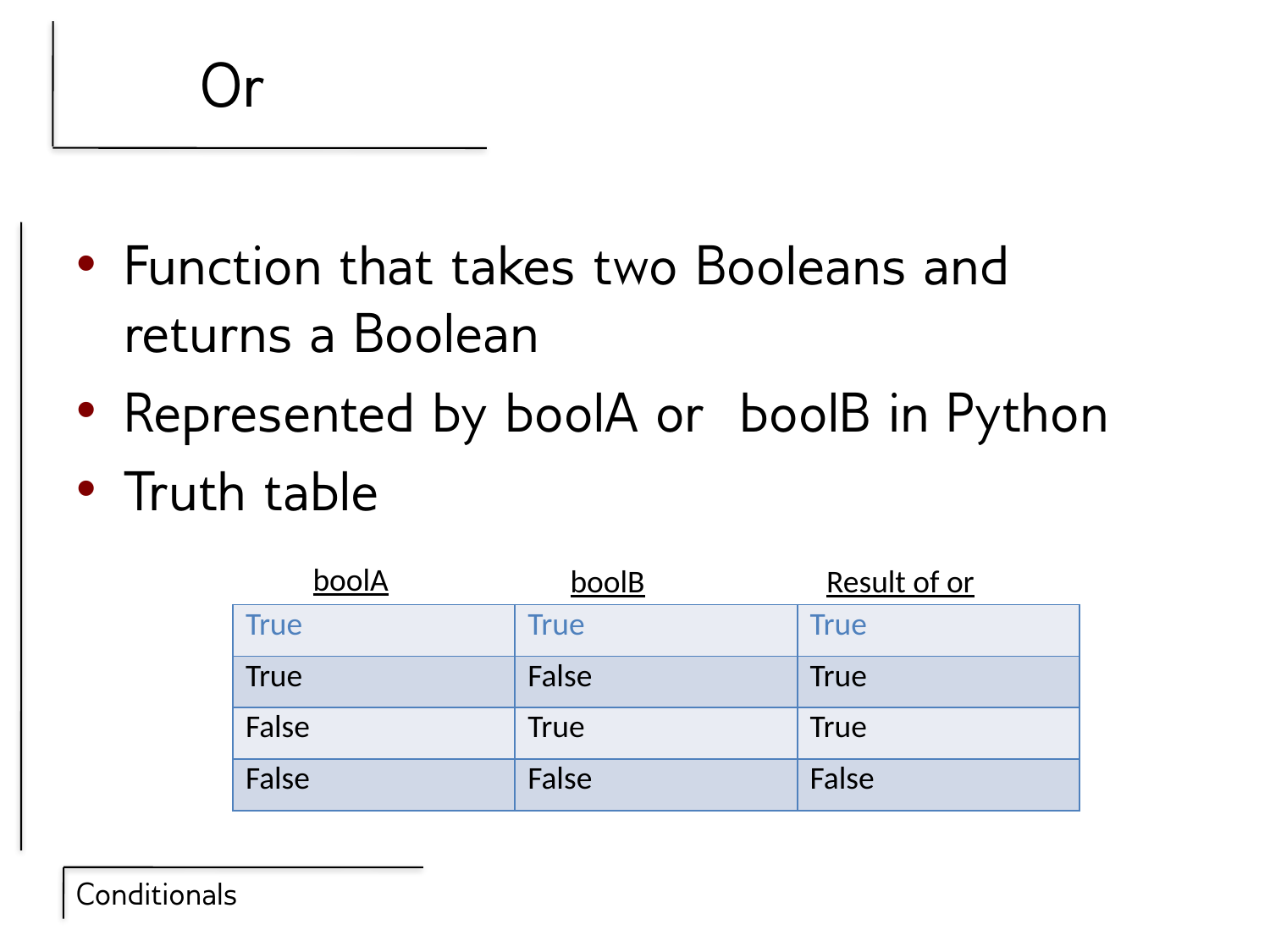

# Or
Function that takes two Booleans and returns a Boolean
Represented by boolA or  boolB in Python
Truth table
boolA
boolB
Result of or
| True | True | True |
| --- | --- | --- |
| True | False | True |
| False | True | True |
| False | False | False |